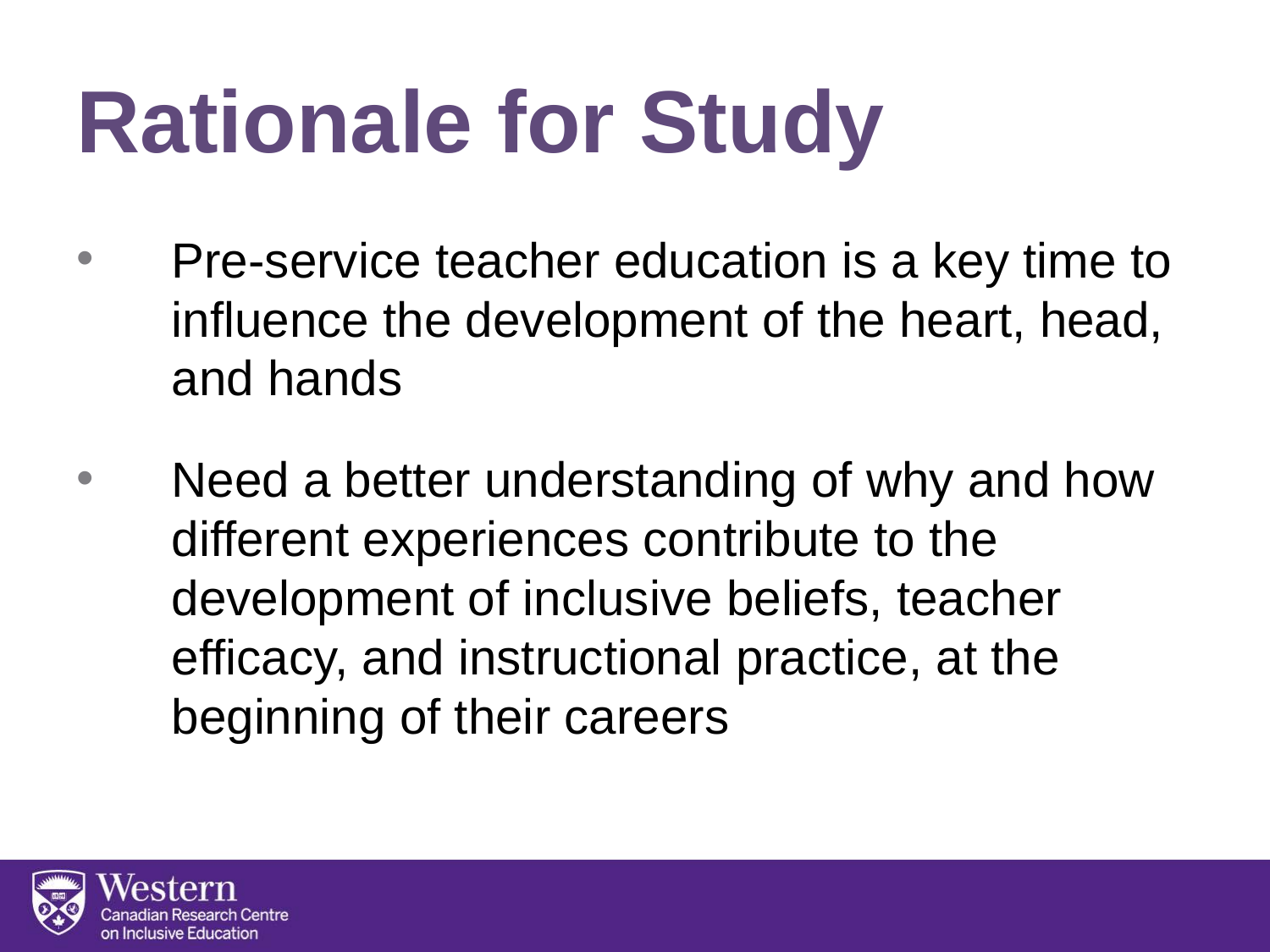

# Rationale for Study
Pre-service teacher education is a key time to influence the development of the heart, head, and hands
Need a better understanding of why and how different experiences contribute to the development of inclusive beliefs, teacher efficacy, and instructional practice, at the beginning of their careers